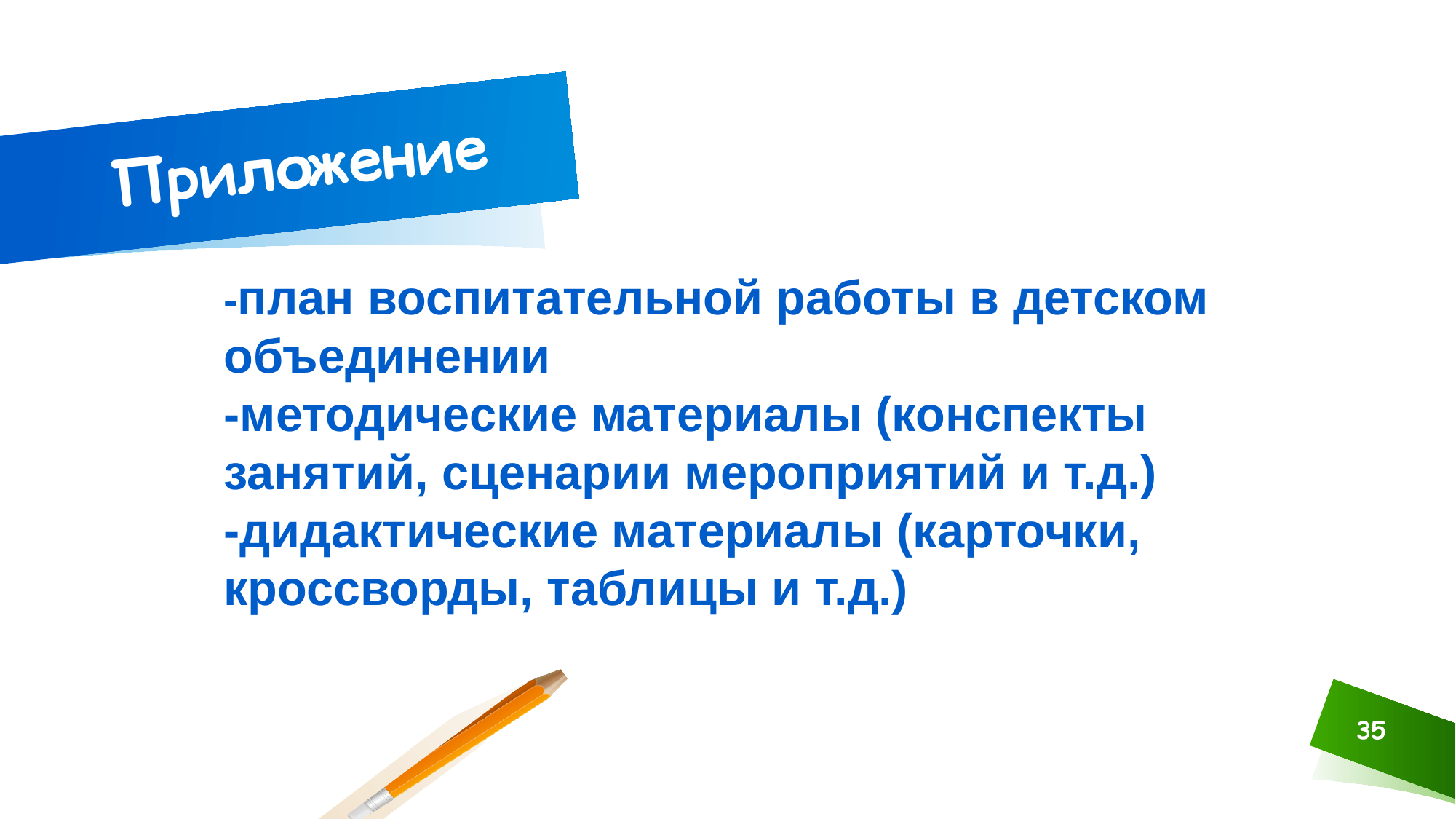

# Приложение
-план воспитательной работы в детском объединении
-методические материалы (конспекты занятий, сценарии мероприятий и т.д.)
-дидактические материалы (карточки, кроссворды, таблицы и т.д.)
35